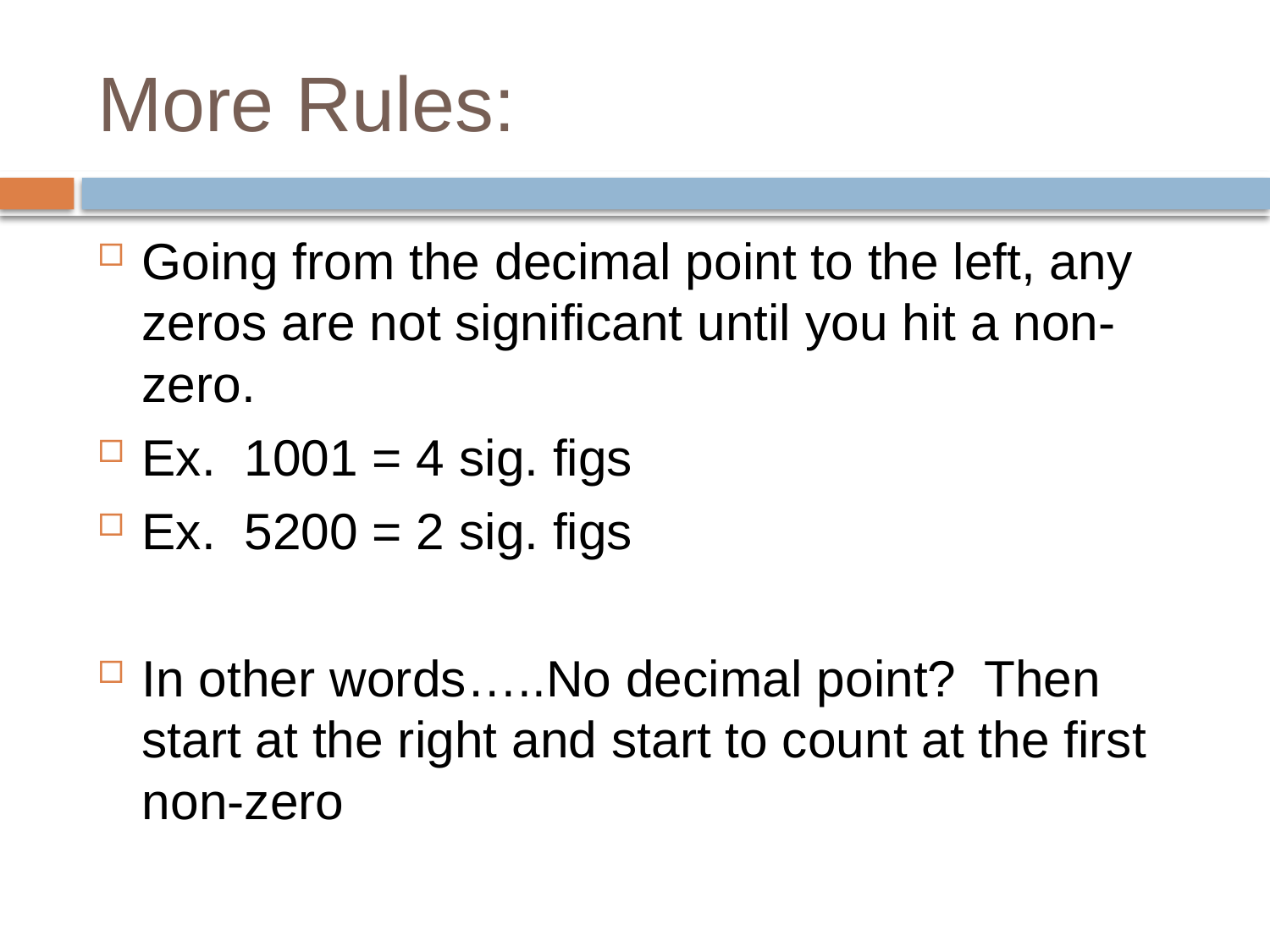

# More Rules:
Going from the decimal point to the left, any zeros are not significant until you hit a non-zero.
Ex.  1001 = 4 sig. figs
Ex.  5200 = 2 sig. figs

In other words…..No decimal point?  Then start at the right and start to count at the first non-zero